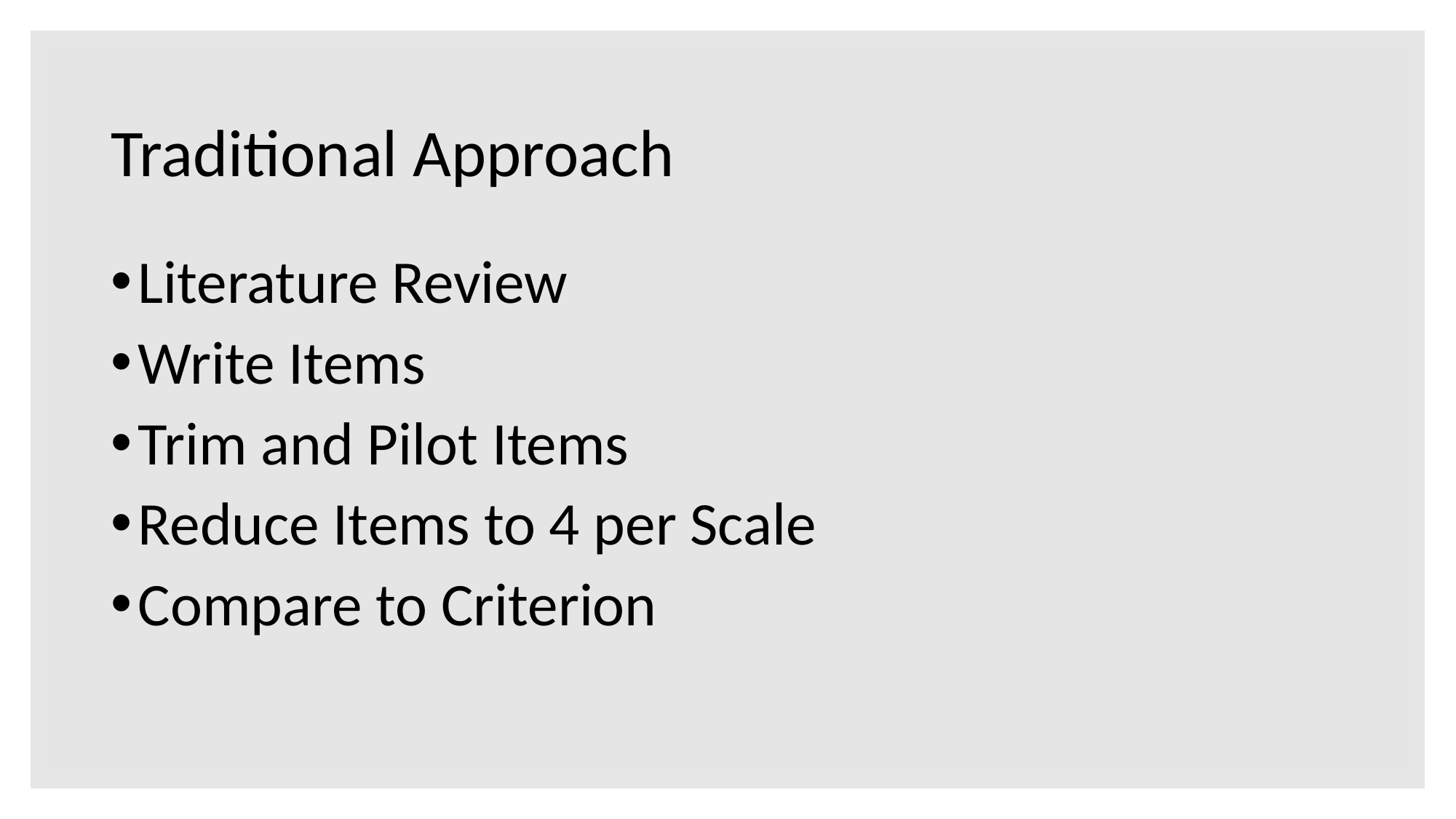

# Traditional Approach
Literature Review
Write Items
Trim and Pilot Items
Reduce Items to 4 per Scale
Compare to Criterion